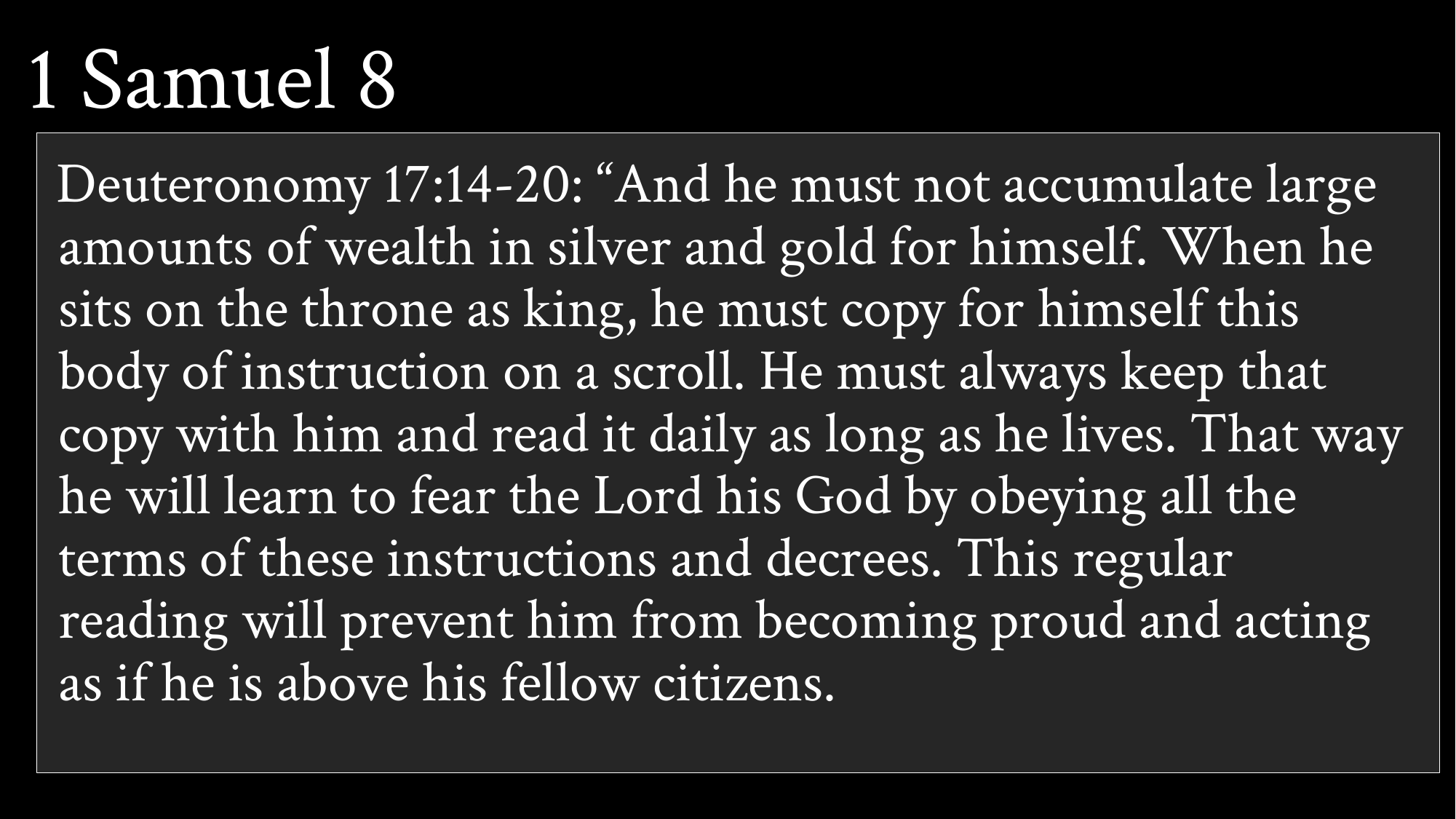

1 Samuel 8

6 	Samuel was displeased with their request and went to the Lord for guidance.
7 	“Do everything they say to you,” the Lord replied, “for they are rejecting me, not you. They don’t want me to be their king any longer.
9 	Do as they ask, but solemnly warn them about the way a king will reign over them.”
Deuteronomy 17:14-20: “And he must not accumulate large amounts of wealth in silver and gold for himself. When he sits on the throne as king, he must copy for himself this body of instruction on a scroll. He must always keep that copy with him and read it daily as long as he lives. That way he will learn to fear the Lord his God by obeying all the terms of these instructions and decrees. This regular reading will prevent him from becoming proud and acting as if he is above his fellow citizens.